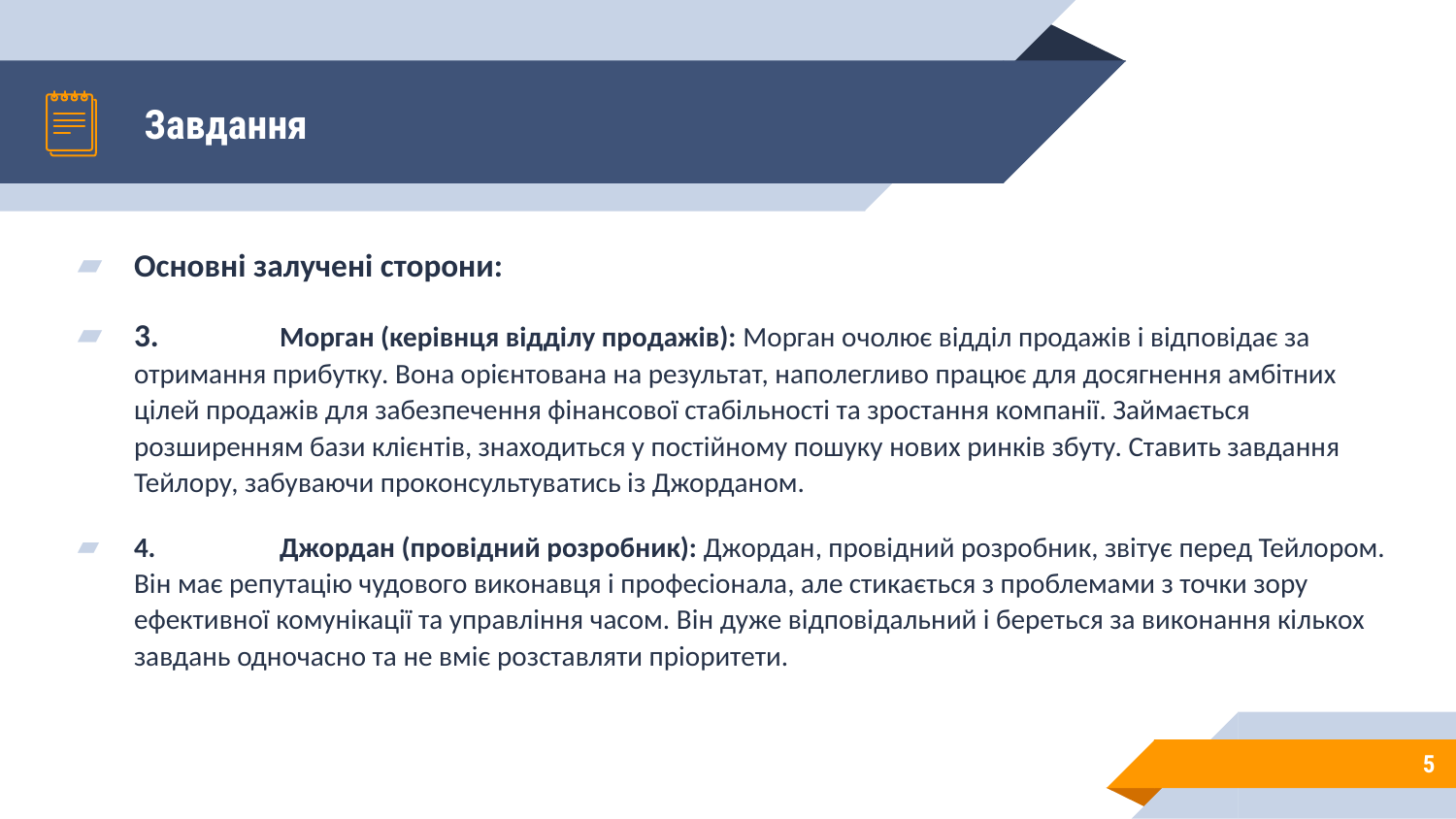

# Завдання

Основні залучені сторони:
3.	Морган (керівнця відділу продажів): Морган очолює відділ продажів і відповідає за отримання прибутку. Вона орієнтована на результат, наполегливо працює для досягнення амбітних цілей продажів для забезпечення фінансової стабільності та зростання компанії. Займається розширенням бази клієнтів, знаходиться у постійному пошуку нових ринків збуту. Ставить завдання Тейлору, забуваючи проконсультуватись із Джорданом.
4.	Джордан (провідний розробник): Джордан, провідний розробник, звітує перед Тейлором. Він має репутацію чудового виконавця і професіонала, але стикається з проблемами з точки зору ефективної комунікації та управління часом. Він дуже відповідальний і береться за виконання кількох завдань одночасно та не вміє розставляти пріоритети.
5